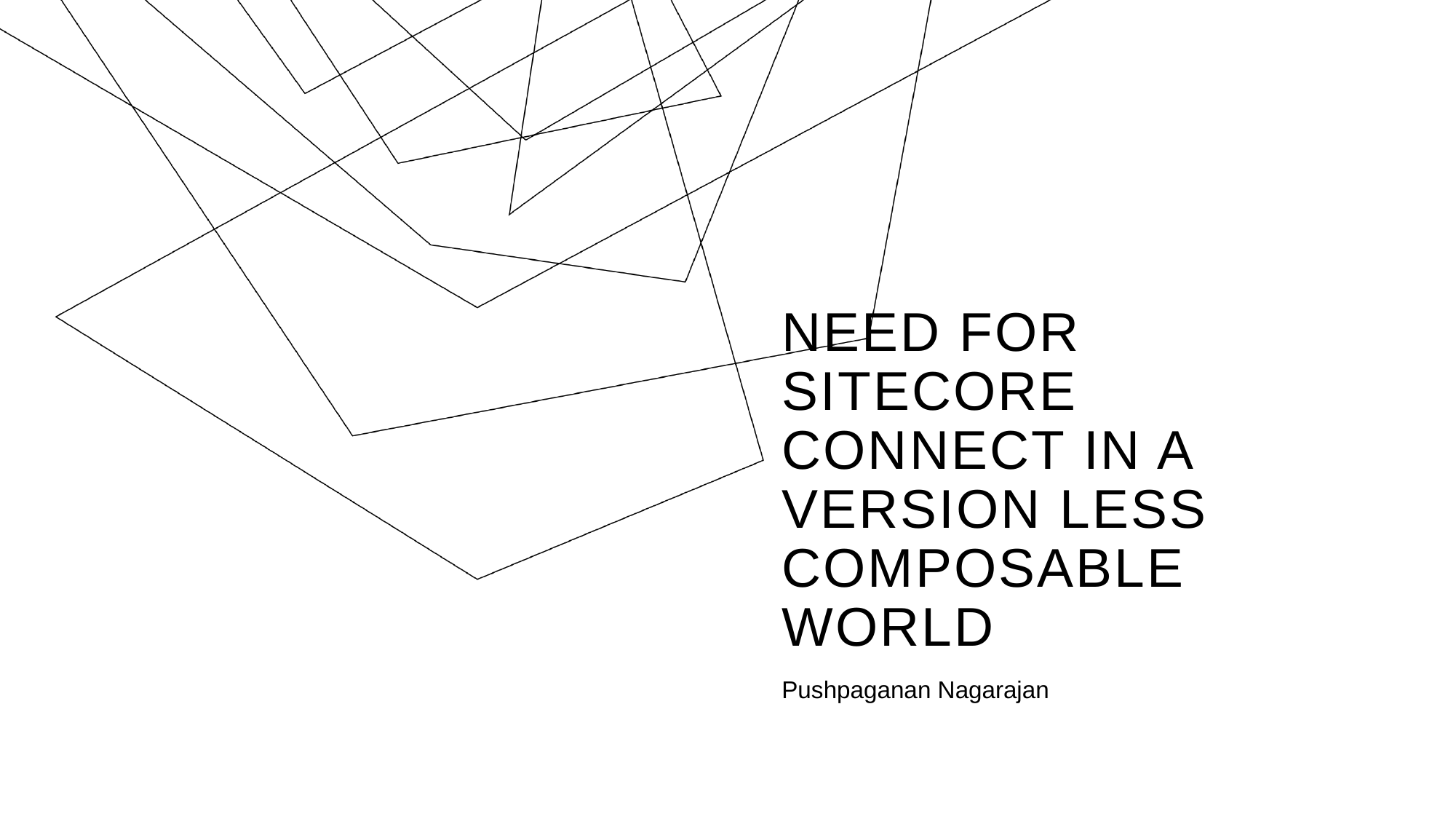

# Need for Sitecore Connect in a Version less Composable World
Pushpaganan Nagarajan